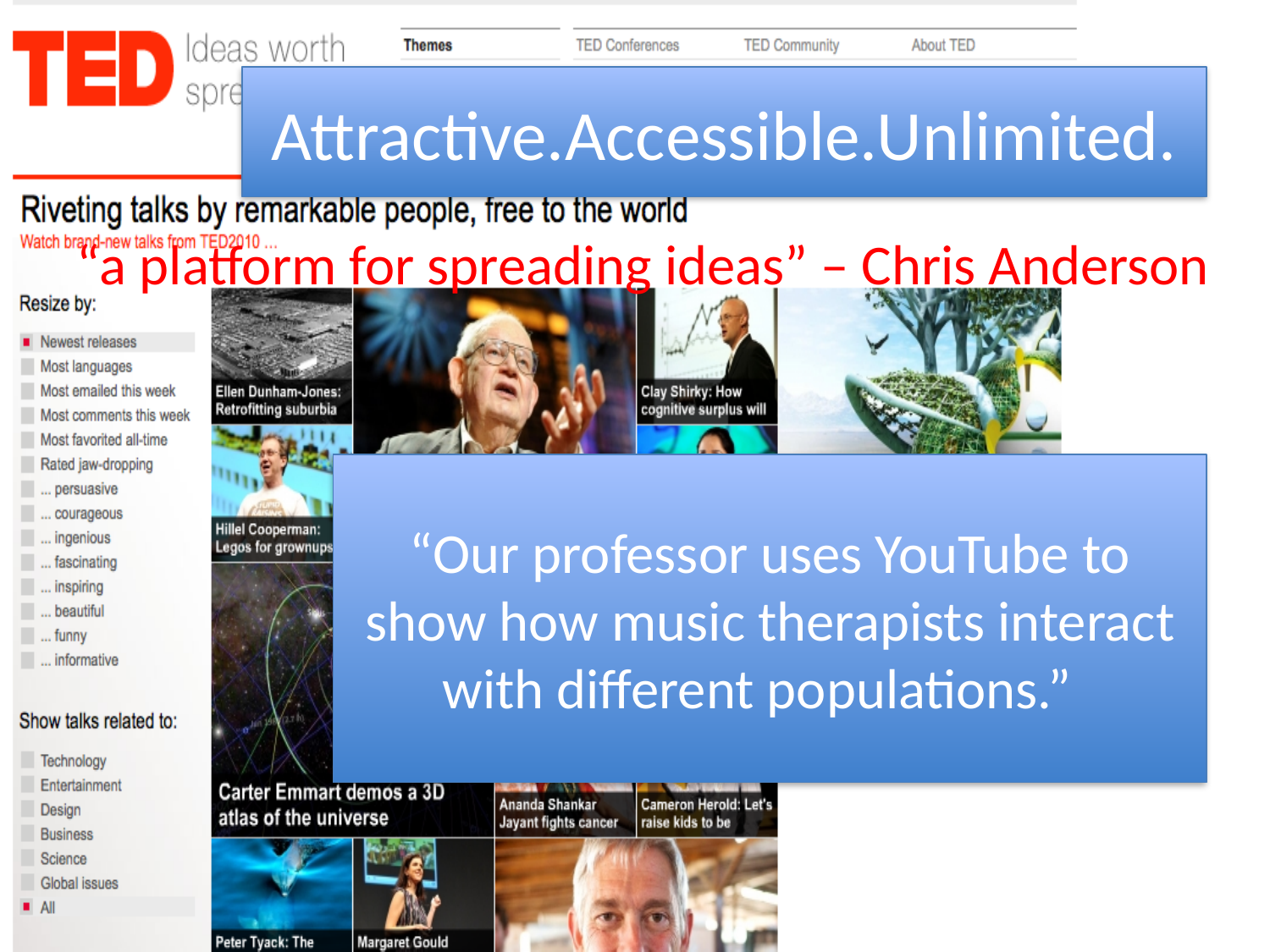

# Attractive/Accessible
Attractive.Accessible.Unlimited.
“a platform for spreading ideas” – Chris Anderson
“Our professor uses YouTube to show how music therapists interact with different populations.”